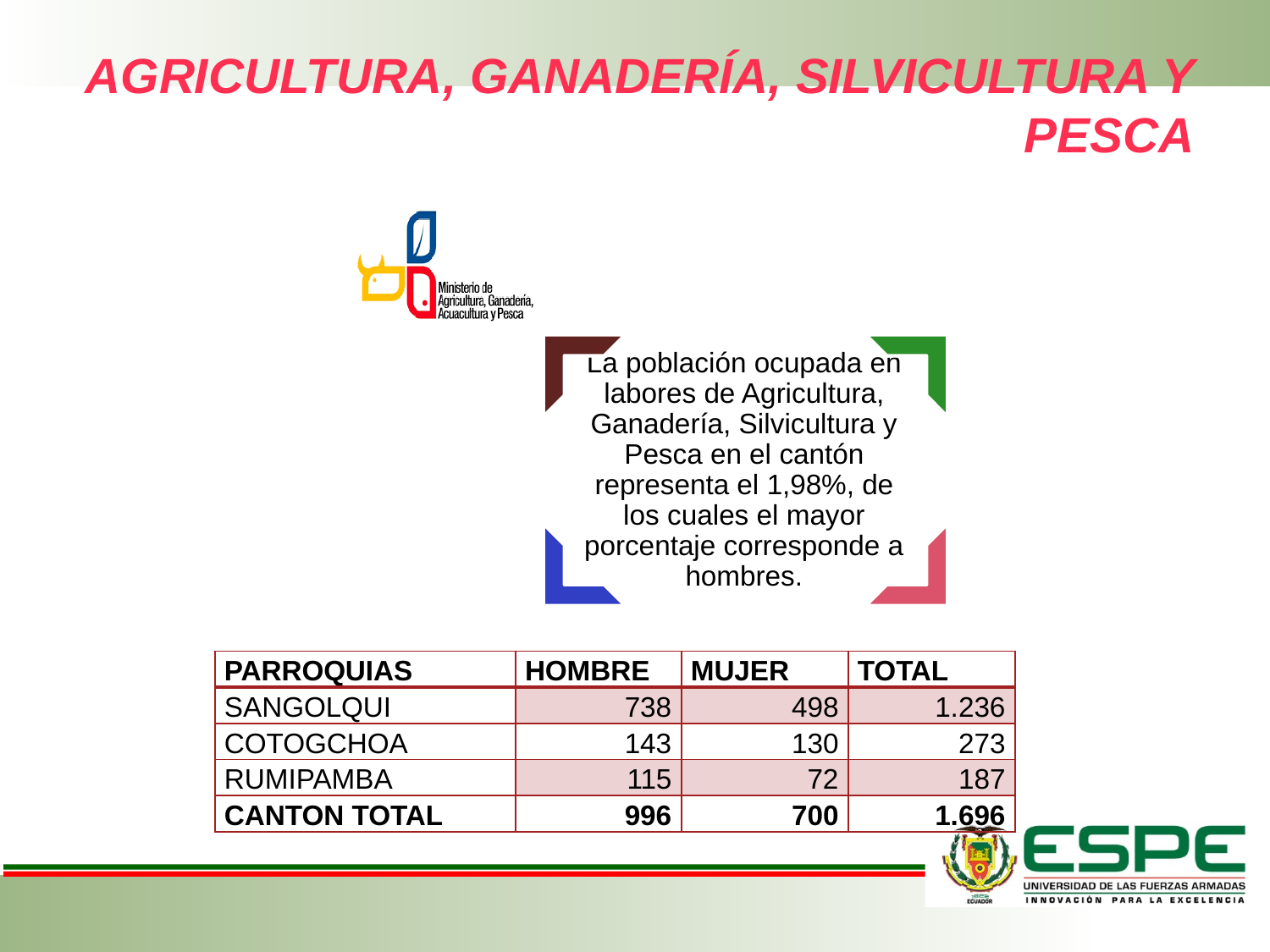

# AGRICULTURA, GANADERÍA, SILVICULTURA Y PESCA
La población ocupada en labores de Agricultura, Ganadería, Silvicultura y Pesca en el cantón representa el 1,98%, de los cuales el mayor porcentaje corresponde a hombres.
| PARROQUIAS | HOMBRE | MUJER | TOTAL |
| --- | --- | --- | --- |
| SANGOLQUI | 738 | 498 | 1.236 |
| COTOGCHOA | 143 | 130 | 273 |
| RUMIPAMBA | 115 | 72 | 187 |
| CANTON TOTAL | 996 | 700 | 1.696 |